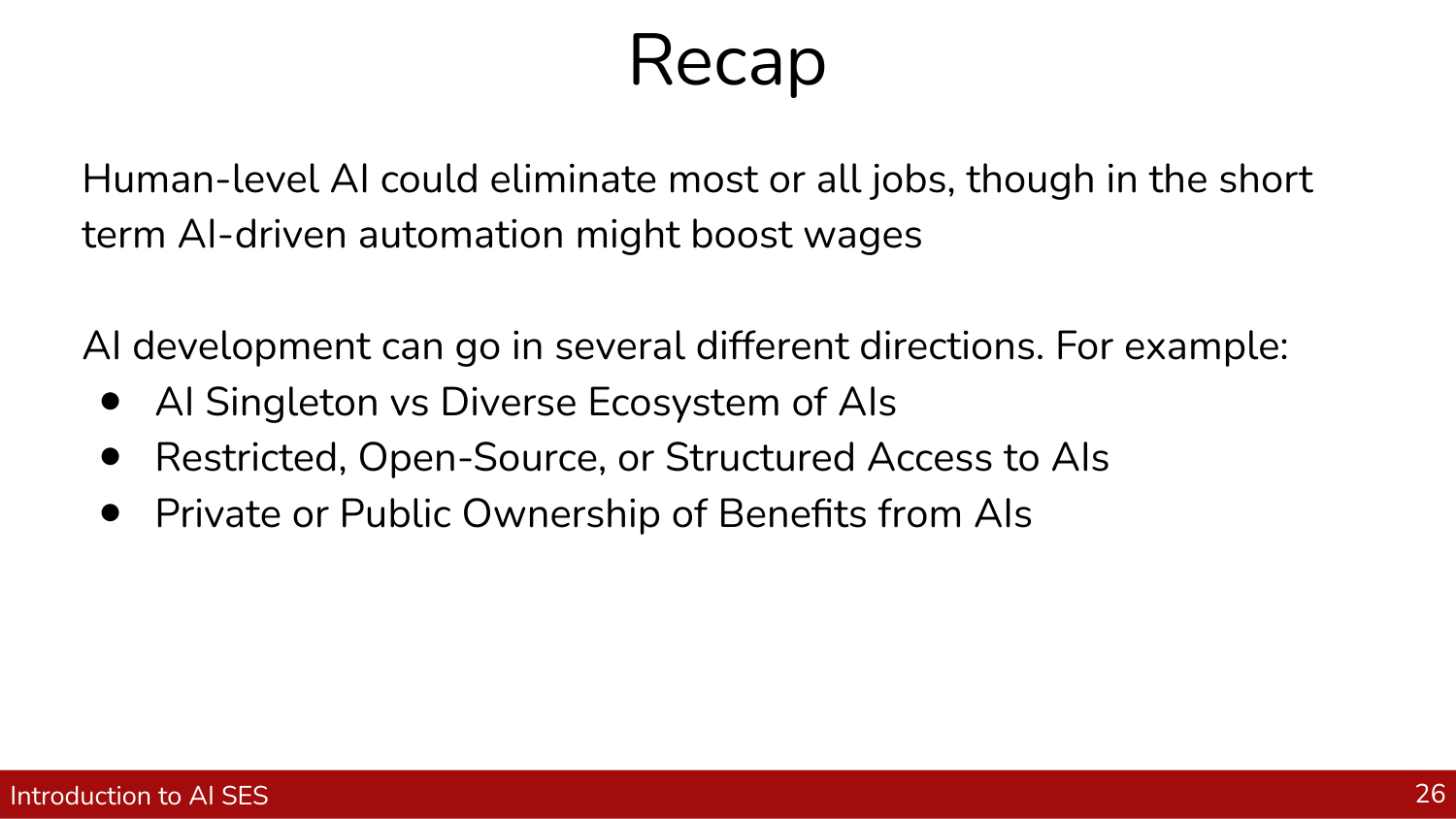

# Recap

Human-level AI could eliminate most or all jobs, though in the short term AI-driven automation might boost wages

AI development can go in several different directions. For example:
AI Singleton vs Diverse Ecosystem of AIs
Restricted, Open-Source, or Structured Access to AIs
Private or Public Ownership of Benefits from AIs

26
Introduction to AI SES